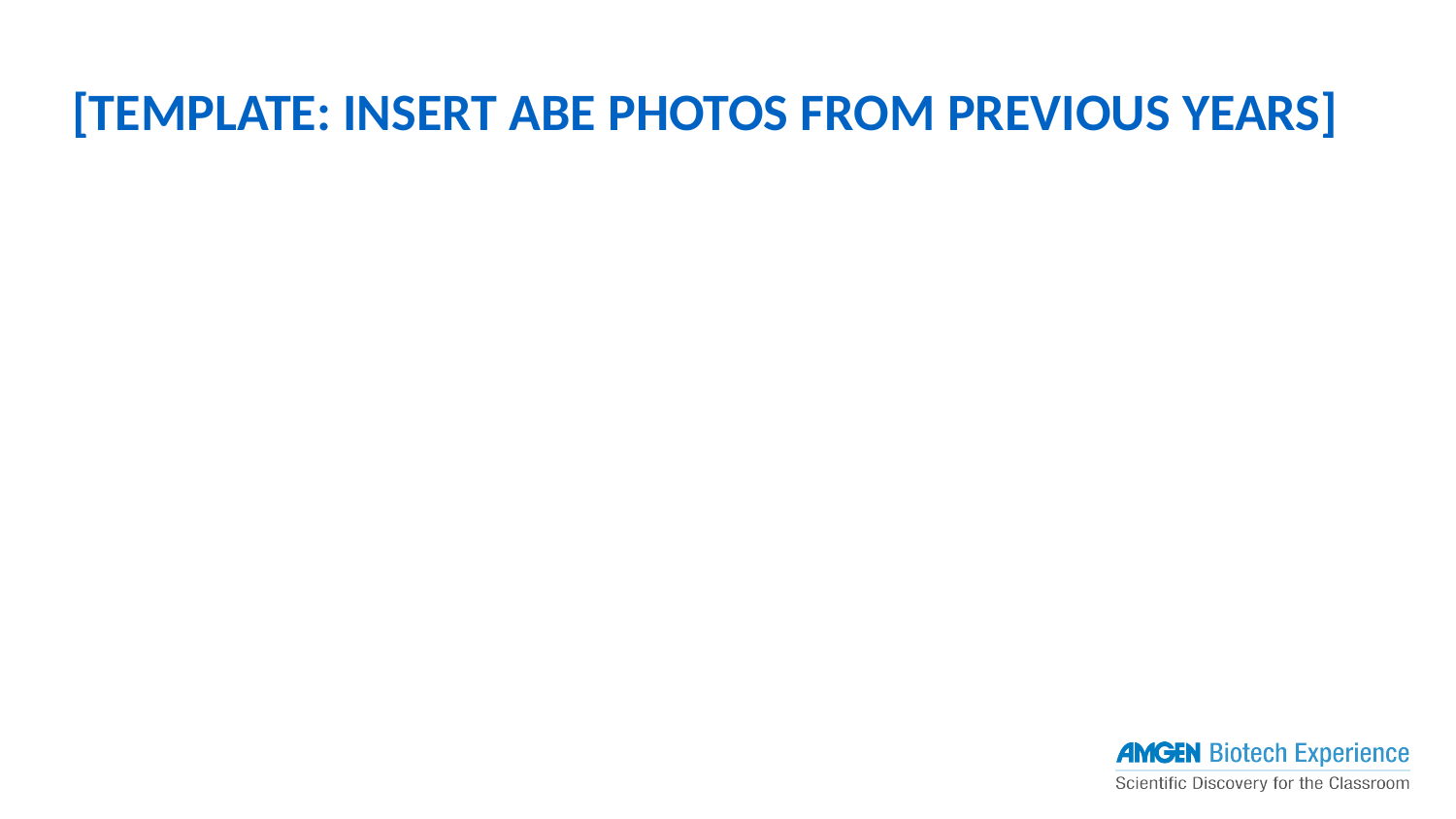

# [Template: insert abe photos from previous years]